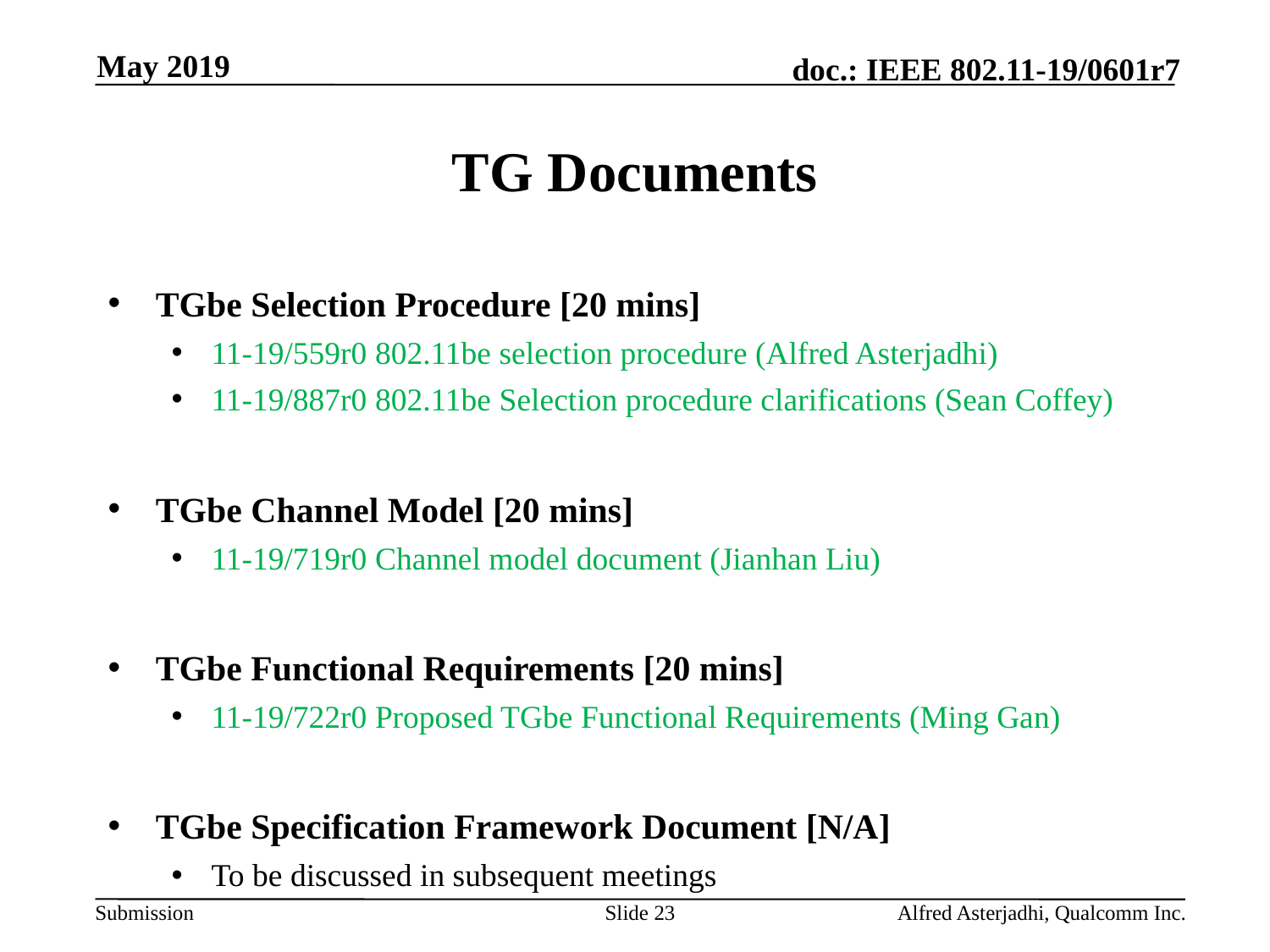

May 2019
# TG Documents
TGbe Selection Procedure [20 mins]
11-19/559r0 802.11be selection procedure (Alfred Asterjadhi)
11-19/887r0 802.11be Selection procedure clarifications (Sean Coffey)

TGbe Channel Model [20 mins]
11-19/719r0 Channel model document (Jianhan Liu)

TGbe Functional Requirements [20 mins]
11-19/722r0 Proposed TGbe Functional Requirements (Ming Gan)

TGbe Specification Framework Document [N/A]
To be discussed in subsequent meetings

Slide 23
Alfred Asterjadhi, Qualcomm Inc.